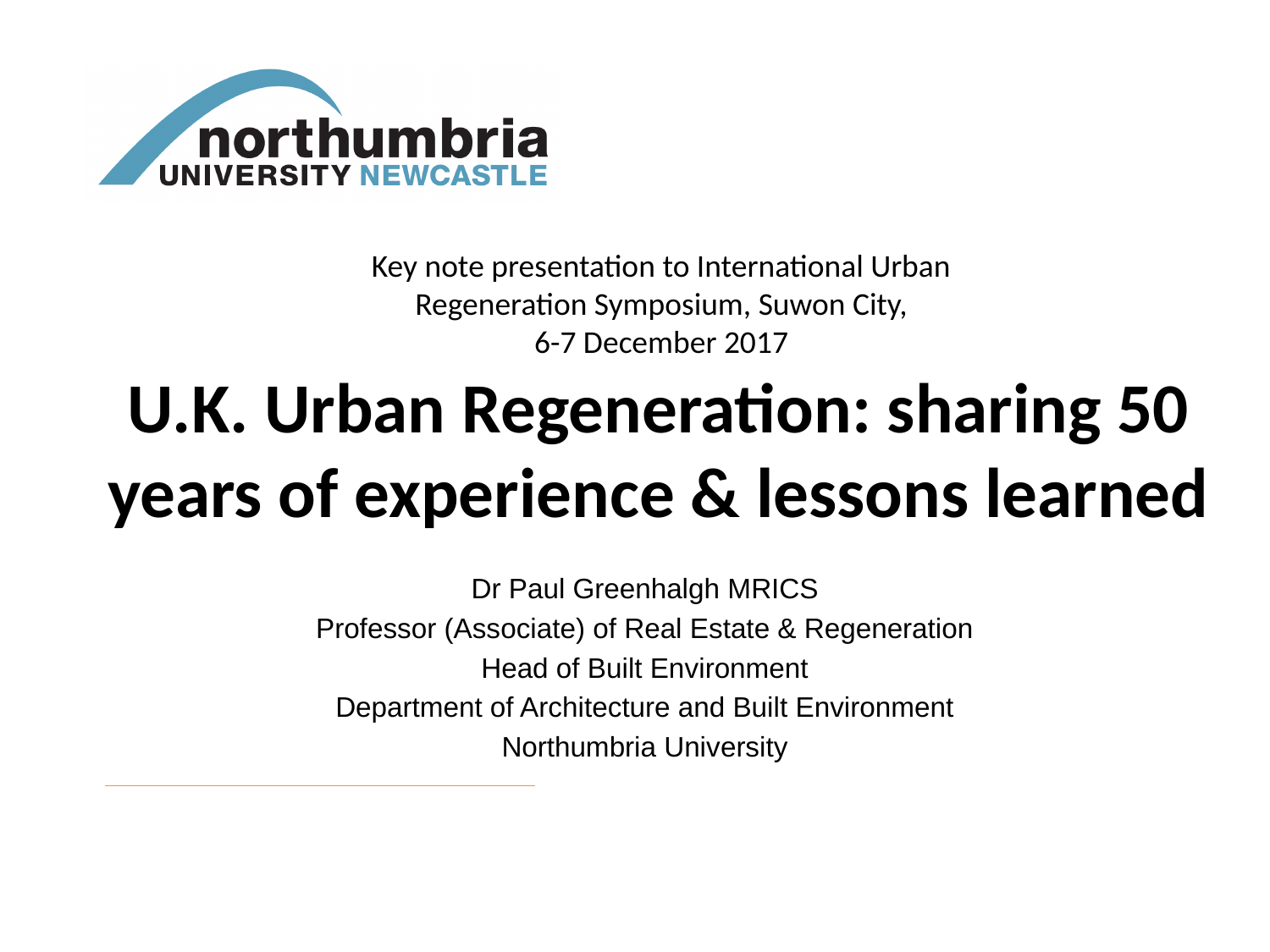

Key note presentation to International Urban Regeneration Symposium, Suwon City,
6-7 December 2017
U.K. Urban Regeneration: sharing 50 years of experience & lessons learned
Dr Paul Greenhalgh MRICS
Professor (Associate) of Real Estate & Regeneration
Head of Built Environment
Department of Architecture and Built Environment
Northumbria University